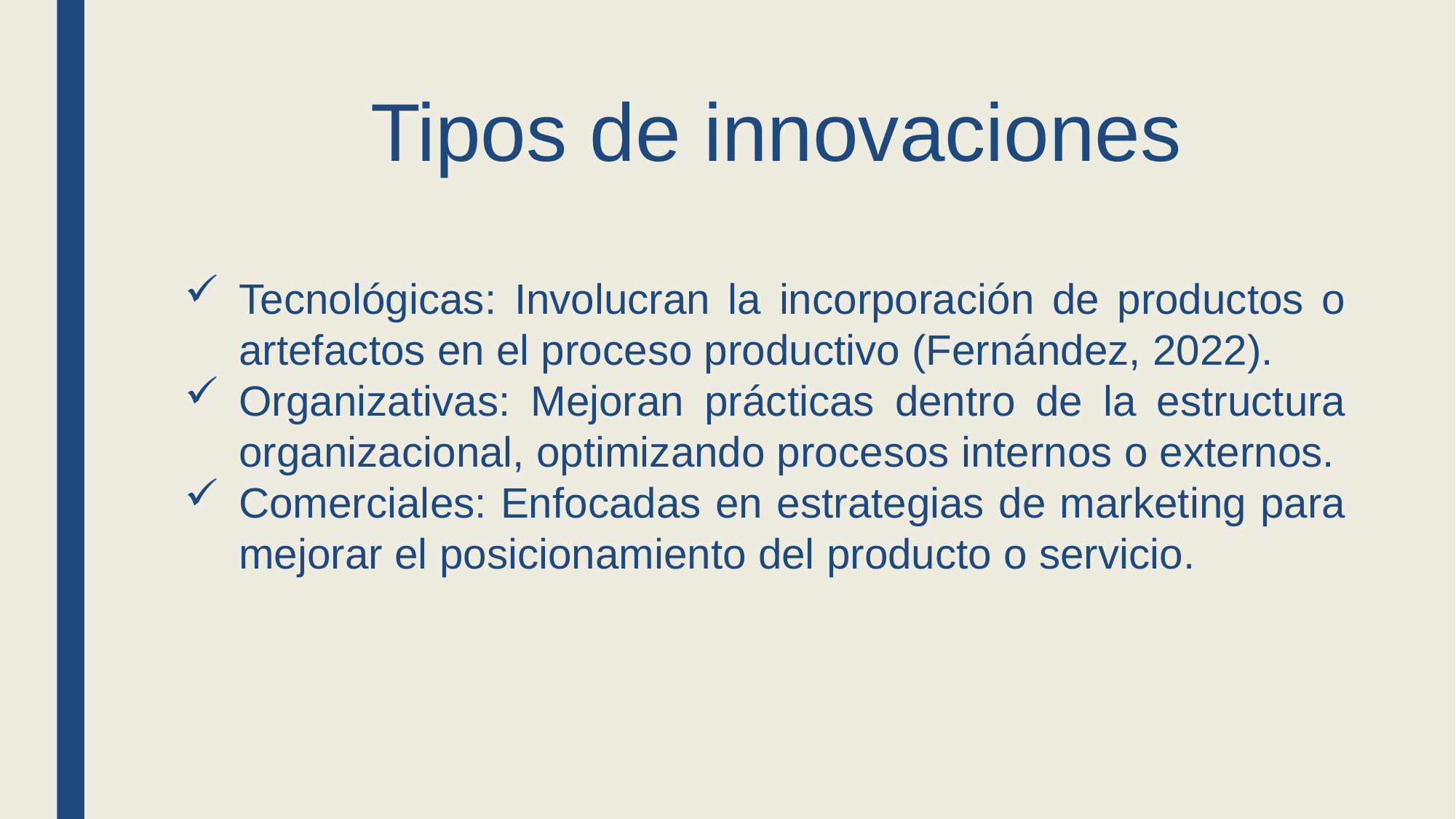

Tipos de innovaciones
Tecnológicas: Involucran la incorporación de productos o artefactos en el proceso productivo (Fernández, 2022).
Organizativas: Mejoran prácticas dentro de la estructura organizacional, optimizando procesos internos o externos.
Comerciales: Enfocadas en estrategias de marketing para mejorar el posicionamiento del producto o servicio.